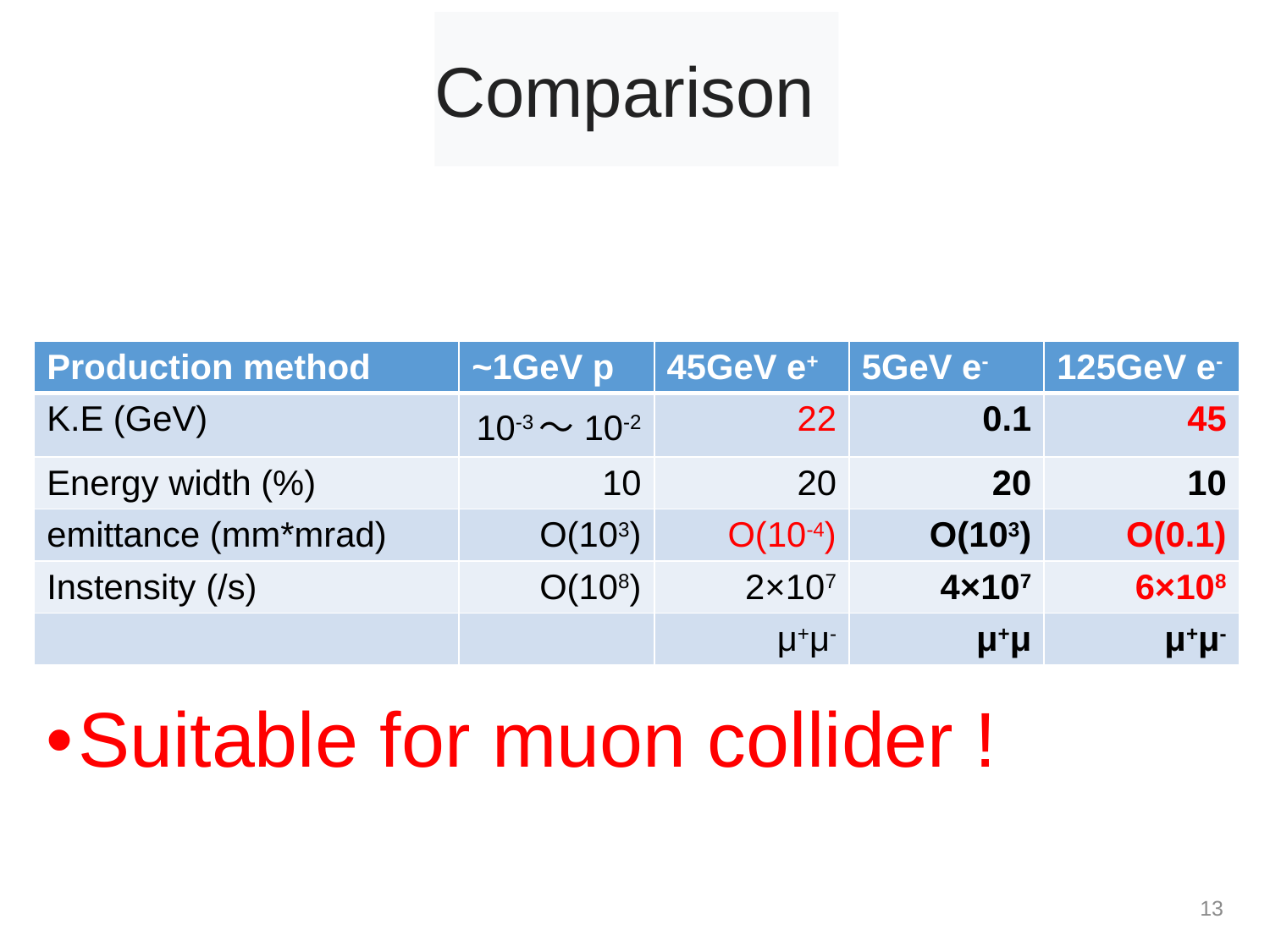

# Comparison
| Production method | ~1GeV p | 45GeV e+ | 5GeV e- | 125GeV e- |
| --- | --- | --- | --- | --- |
| K.E (GeV) | 10-3～10-2 | 22 | 0.1 | 45 |
| Energy width (%) | 10 | 20 | 20 | 10 |
| emittance (mm\*mrad) | O(103) | O(10-4) | O(103) | O(0.1) |
| Instensity (/s) | O(108) | 2×107 | 4×107 | 6×108 |
|  |  | μ+μ- | μ+μ | μ+μ- |
Suitable for muon collider !
13